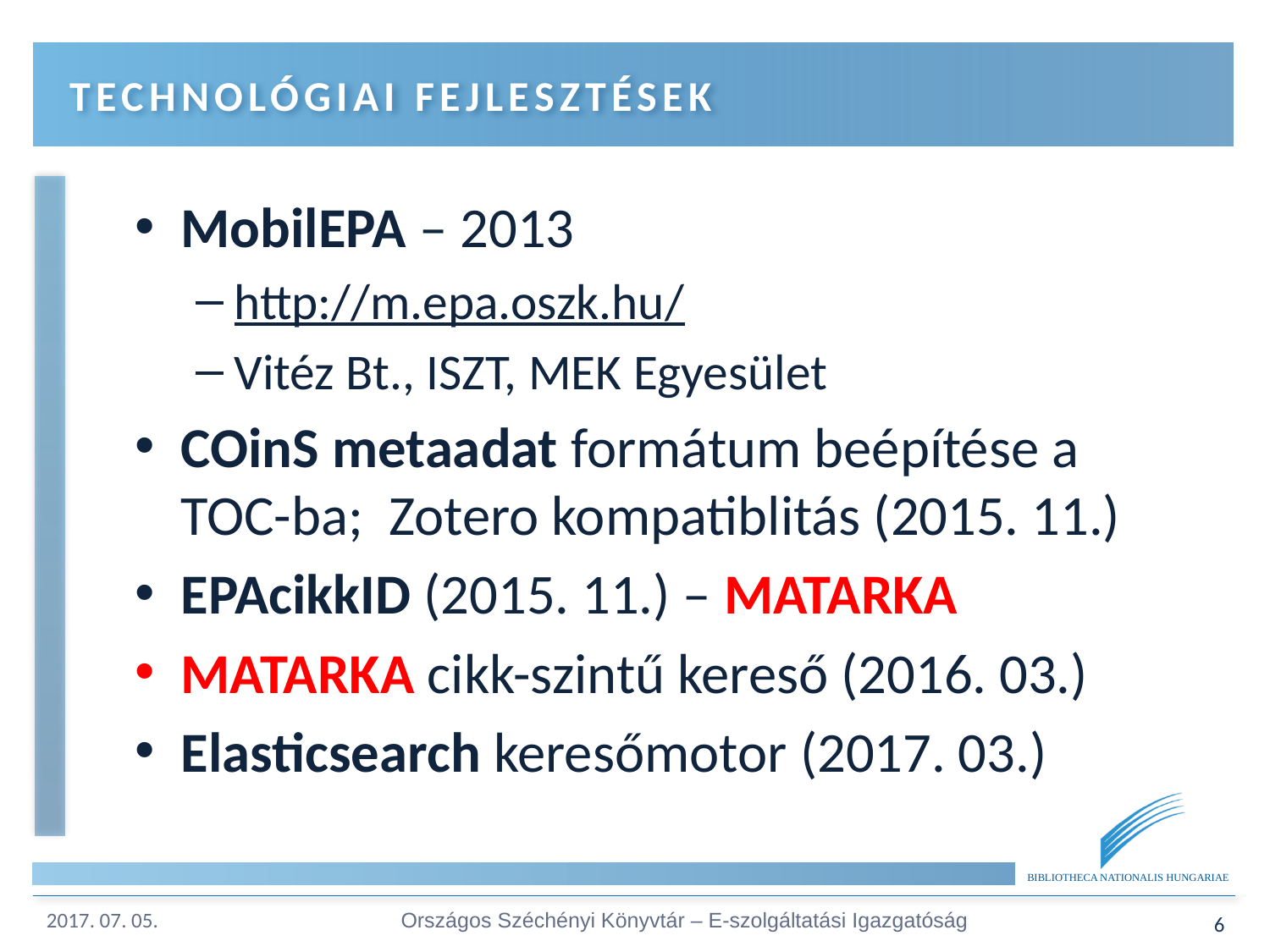

# Technológiai Fejlesztések
MobilEPA – 2013
http://m.epa.oszk.hu/
Vitéz Bt., ISZT, MEK Egyesület
COinS metaadat formátum beépítése a TOC-ba;  Zotero kompatiblitás (2015. 11.)
EPAcikkID (2015. 11.) – MATARKA
MATARKA cikk-szintű kereső (2016. 03.)
Elasticsearch keresőmotor (2017. 03.)

Országos Széchényi Könyvtár – E-szolgáltatási Igazgatóság
6
2017. 07. 05.